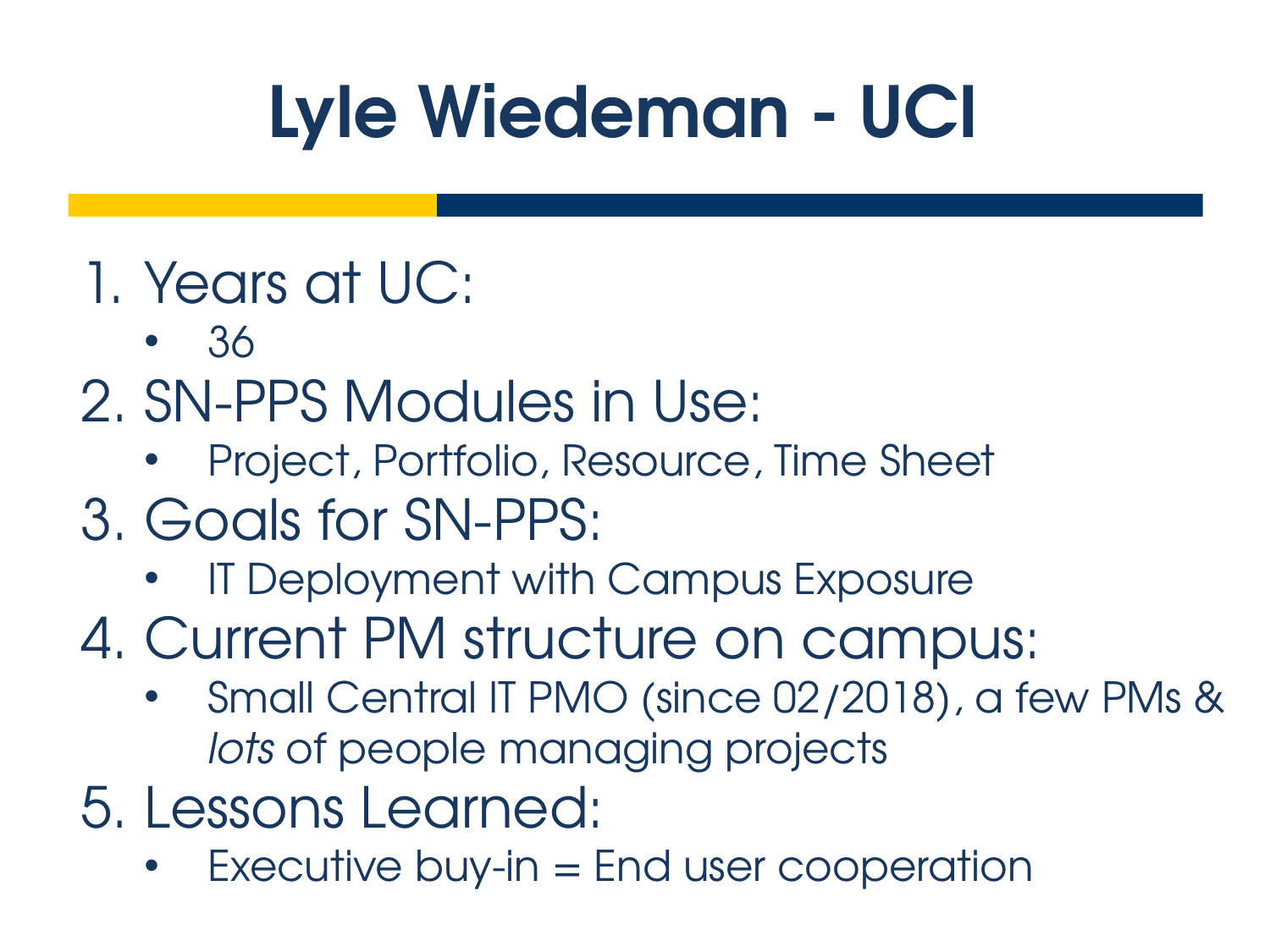

Lyle Wiedeman - UCI

Years at UC:
36
SN-PPS Modules in Use:
Project, Portfolio, Resource, Time Sheet
Goals for SN-PPS:
IT Deployment with Campus Exposure
Current PM structure on campus:
Small Central IT PMO (since 02/2018), a few PMs & lots of people managing projects
Lessons Learned:
Executive buy-in = End user cooperation